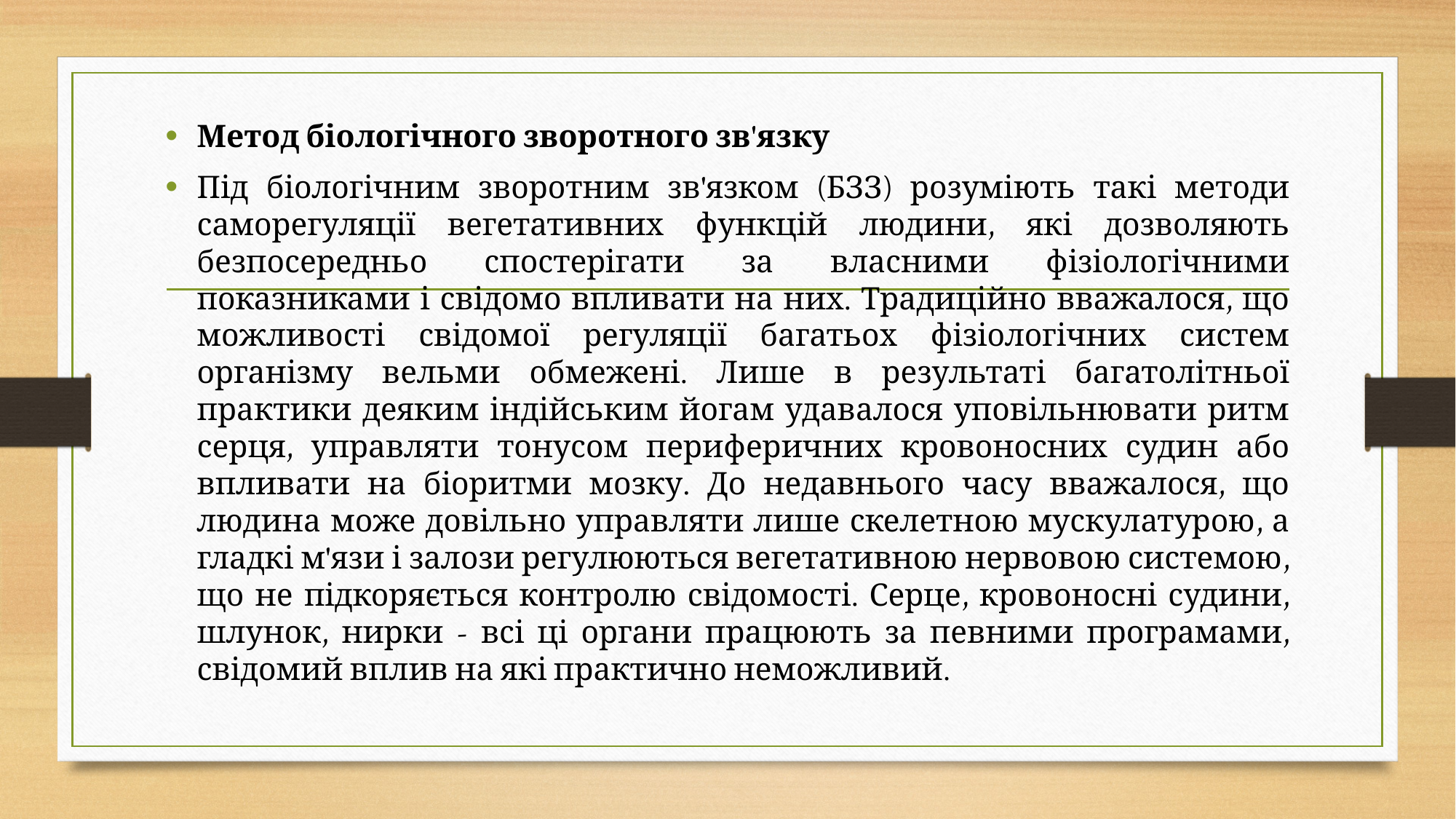

Метод біологічного зворотного зв'язку
Під біологічним зворотним зв'язком (БЗЗ) розуміють такі методи саморегуляції вегетативних функцій людини, які дозволяють безпосередньо спостерігати за власними фізіологічними показниками і свідомо впливати на них. Традиційно вважалося, що можливості свідомої регуляції багатьох фізіологічних систем організму вельми обмежені. Лише в результаті багатолітньої практики деяким індійським йогам удавалося уповільнювати ритм серця, управляти тонусом периферичних кровоносних судин або впливати на біоритми мозку. До недавнього часу вважалося, що людина може довільно управляти лише скелетною мускулатурою, а гладкі м'язи і залози регулюються вегетативною нервовою системою, що не підкоряється контролю свідомості. Серце, кровоносні судини, шлунок, нирки - всі ці органи працюють за певними програмами, свідомий вплив на які практично неможливий.